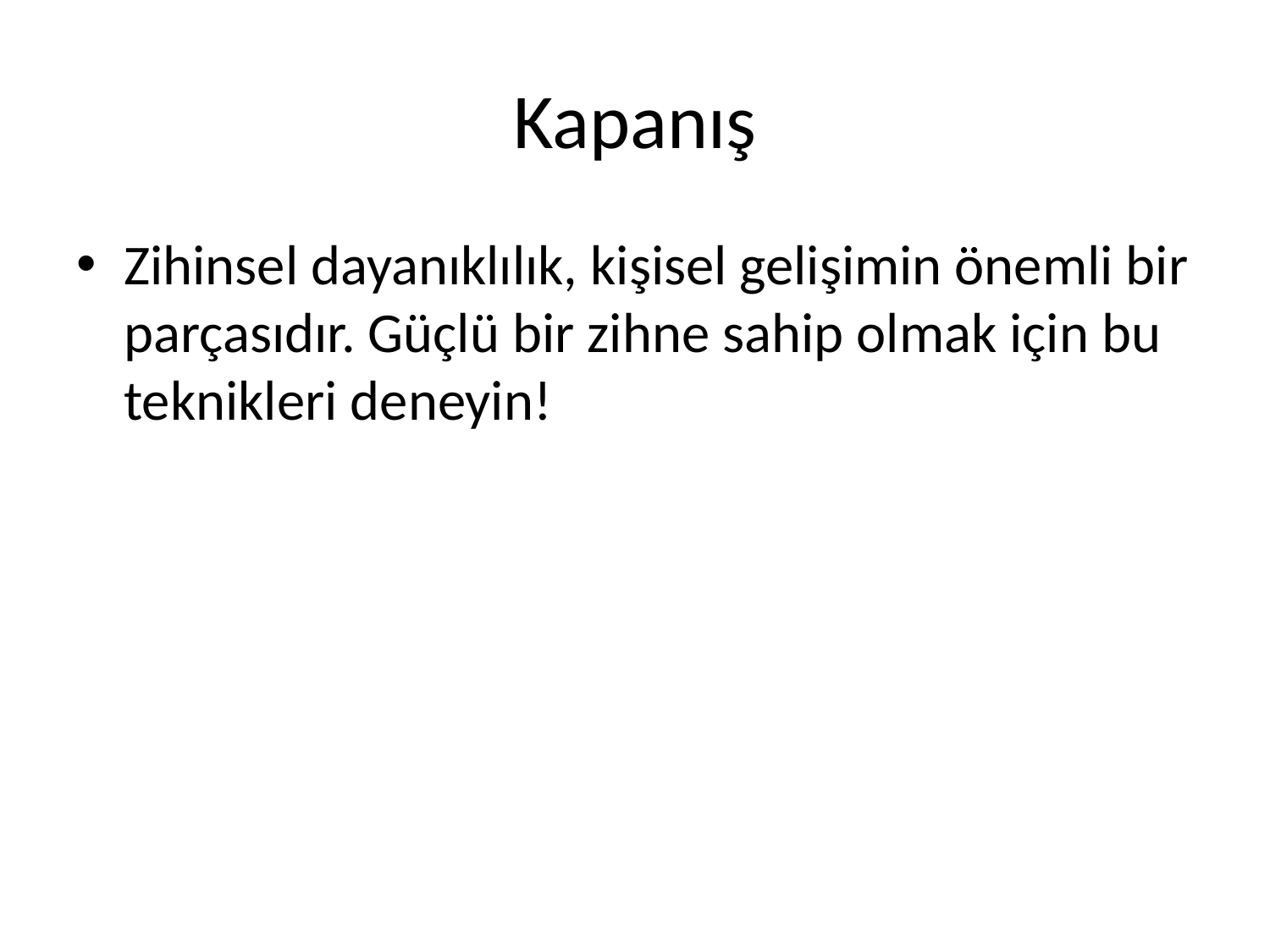

# Kapanış
Zihinsel dayanıklılık, kişisel gelişimin önemli bir parçasıdır. Güçlü bir zihne sahip olmak için bu teknikleri deneyin!